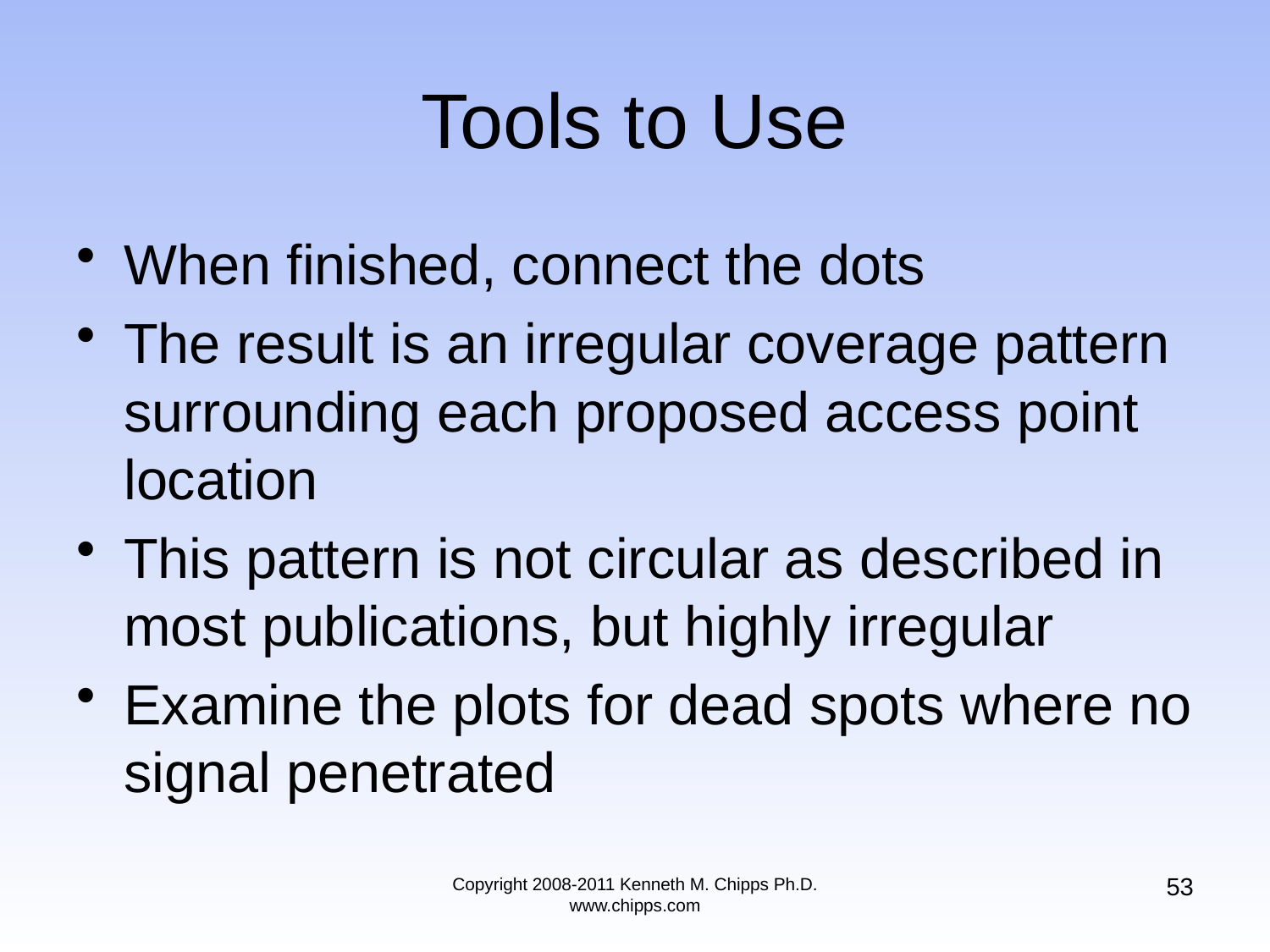

# Tools to Use
When finished, connect the dots
The result is an irregular coverage pattern surrounding each proposed access point location
This pattern is not circular as described in most publications, but highly irregular
Examine the plots for dead spots where no signal penetrated
53
Copyright 2008-2011 Kenneth M. Chipps Ph.D. www.chipps.com